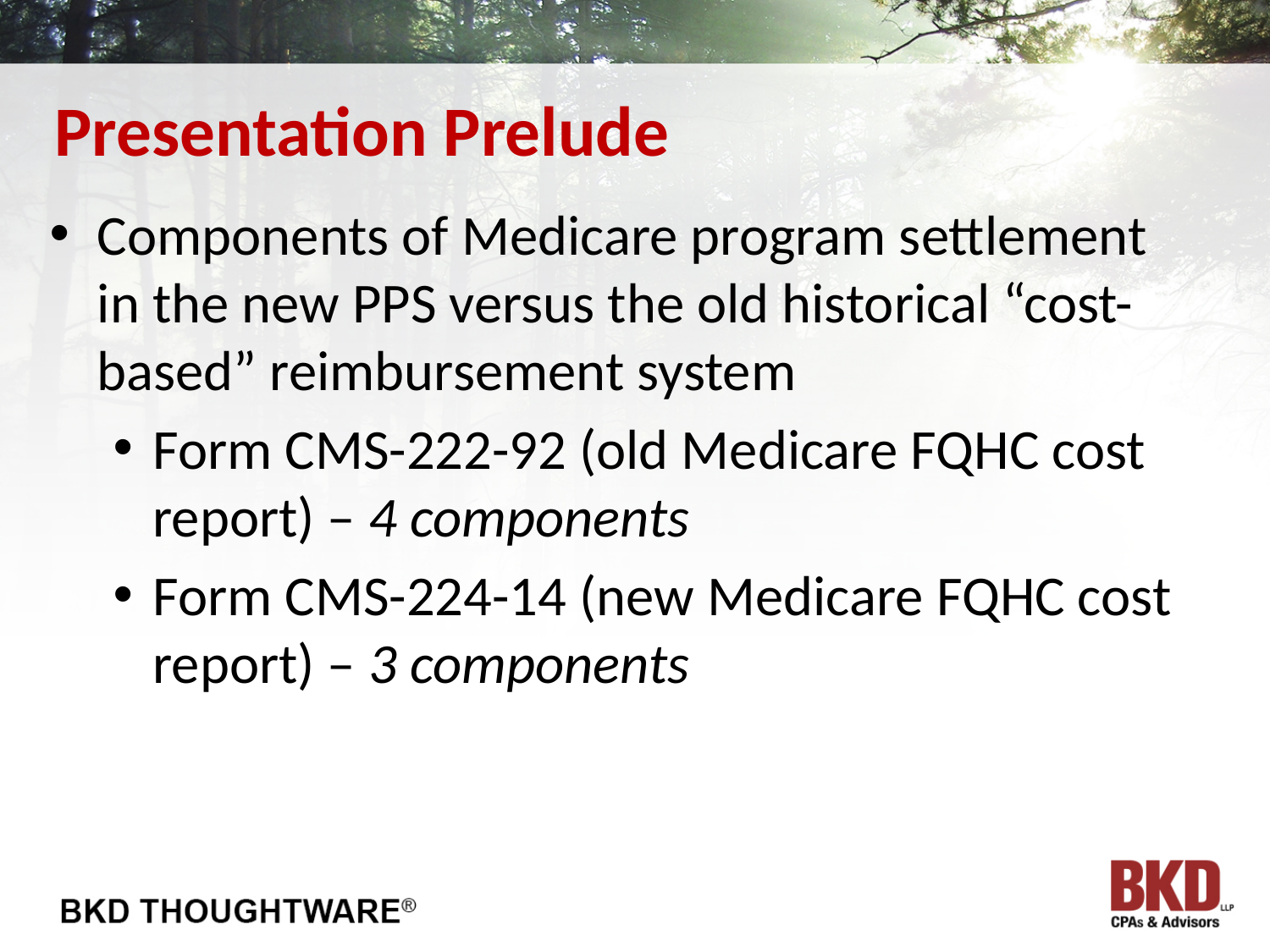

# Presentation Prelude
Components of Medicare program settlement in the new PPS versus the old historical “cost-based” reimbursement system
Form CMS-222-92 (old Medicare FQHC cost report) – 4 components
Form CMS-224-14 (new Medicare FQHC cost report) – 3 components